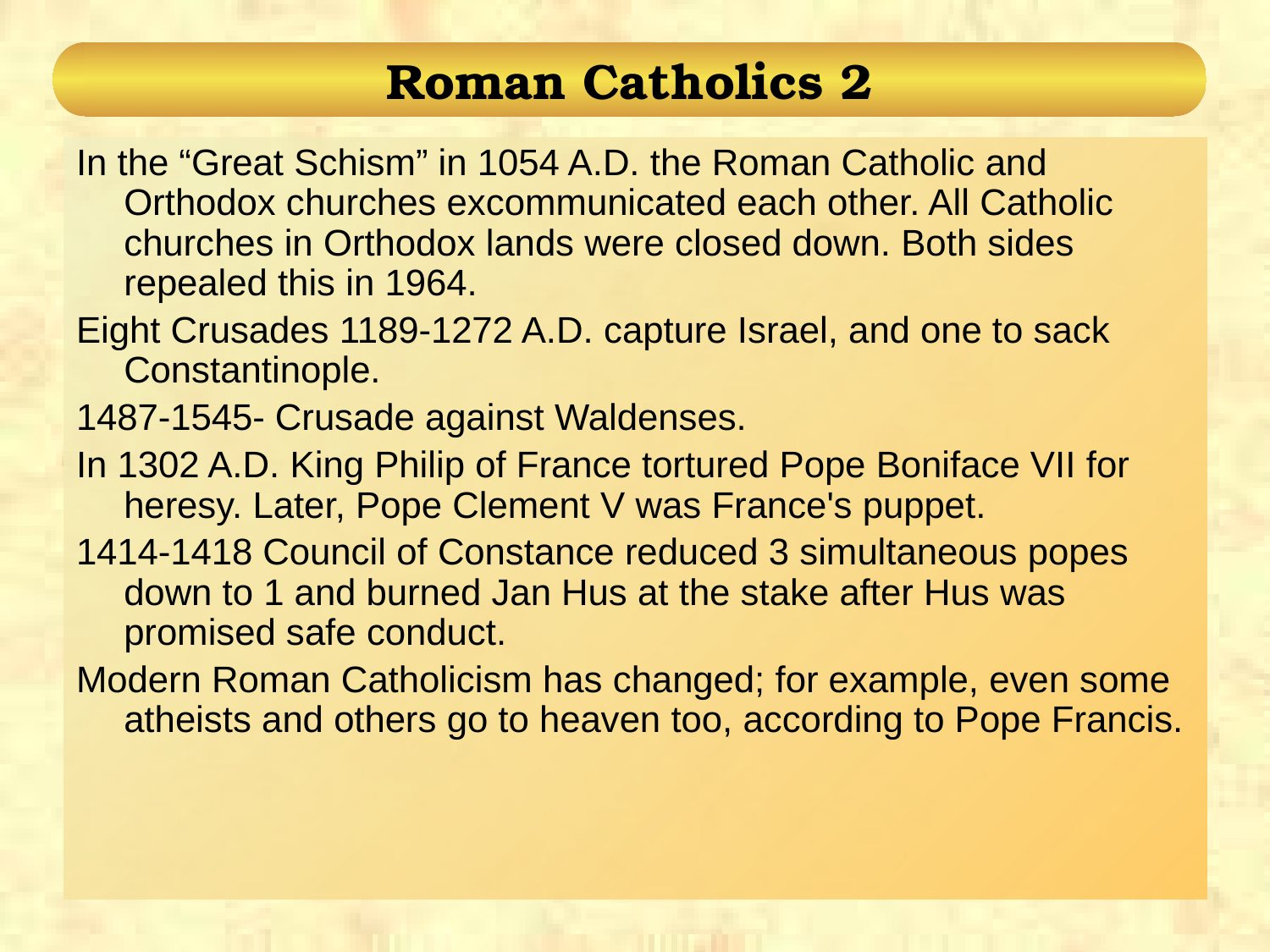

# Roman Catholics 2
In the “Great Schism” in 1054 A.D. the Roman Catholic and Orthodox churches excommunicated each other. All Catholic churches in Orthodox lands were closed down. Both sides repealed this in 1964.
Eight Crusades 1189-1272 A.D. capture Israel, and one to sack Constantinople.
1487-1545- Crusade against Waldenses.
In 1302 A.D. King Philip of France tortured Pope Boniface VII for heresy. Later, Pope Clement V was France's puppet.
1414-1418 Council of Constance reduced 3 simultaneous popes down to 1 and burned Jan Hus at the stake after Hus was promised safe conduct.
Modern Roman Catholicism has changed; for example, even some atheists and others go to heaven too, according to Pope Francis.